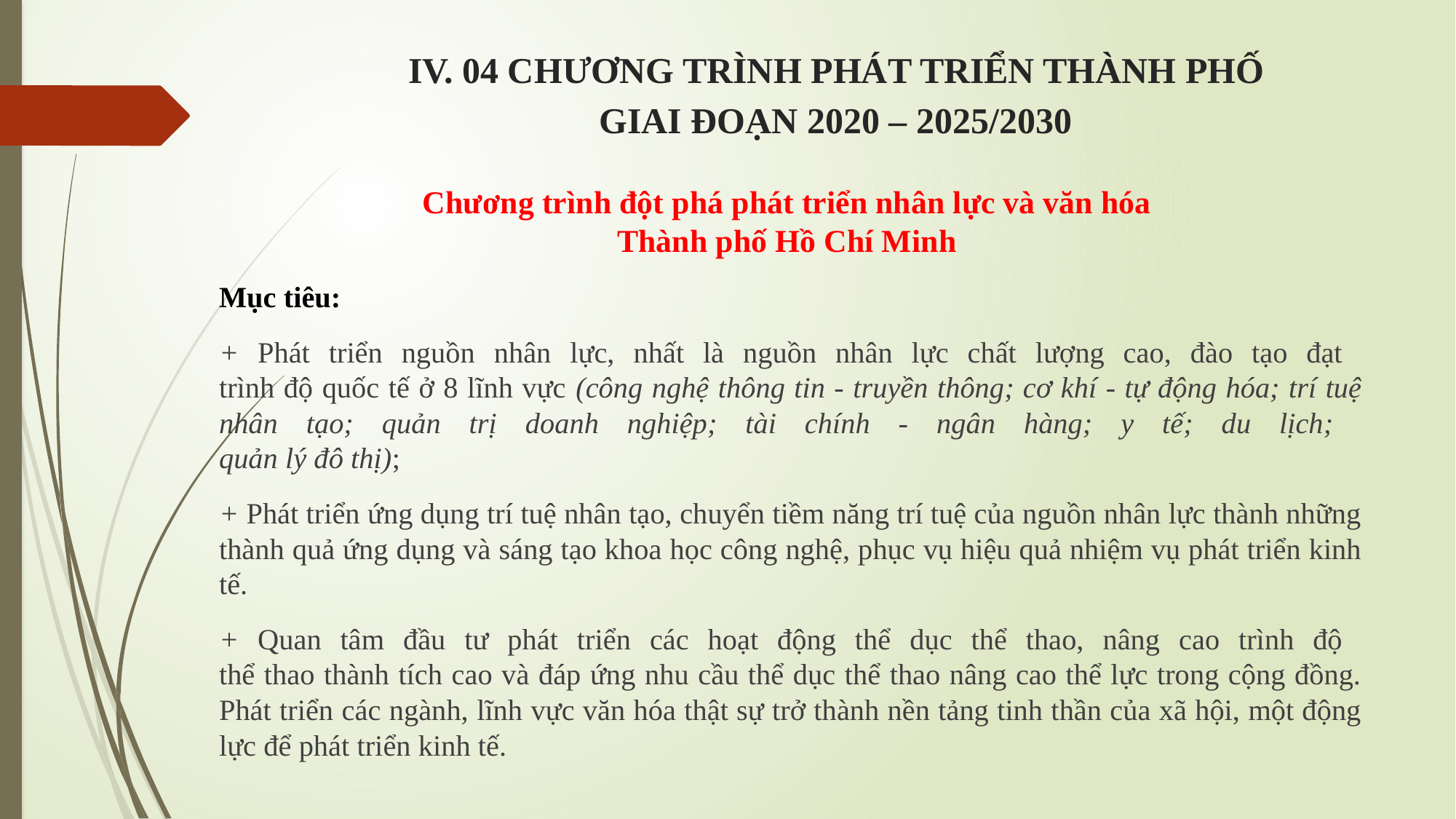

# IV. 04 CHƯƠNG TRÌNH PHÁT TRIỂN THÀNH PHỐ GIAI ĐOẠN 2020 – 2025/2030
Chương trình đột phá phát triển nhân lực và văn hóa
Thành phố Hồ Chí Minh
Mục tiêu:
+ Phát triển nguồn nhân lực, nhất là nguồn nhân lực chất lượng cao, đào tạo đạt
trình độ quốc tế ở 8 lĩnh vực (công nghệ thông tin - truyền thông; cơ khí - tự động hóa; trí tuệ nhân tạo; quản trị doanh nghiệp; tài chính - ngân hàng; y tế; du lịch;
quản lý đô thị);
+ Phát triển ứng dụng trí tuệ nhân tạo, chuyển tiềm năng trí tuệ của nguồn nhân lực thành những thành quả ứng dụng và sáng tạo khoa học công nghệ, phục vụ hiệu quả nhiệm vụ phát triển kinh tế.
+ Quan tâm đầu tư phát triển các hoạt động thể dục thể thao, nâng cao trình độ
thể thao thành tích cao và đáp ứng nhu cầu thể dục thể thao nâng cao thể lực trong cộng đồng. Phát triển các ngành, lĩnh vực văn hóa thật sự trở thành nền tảng tinh thần của xã hội, một động lực để phát triển kinh tế.